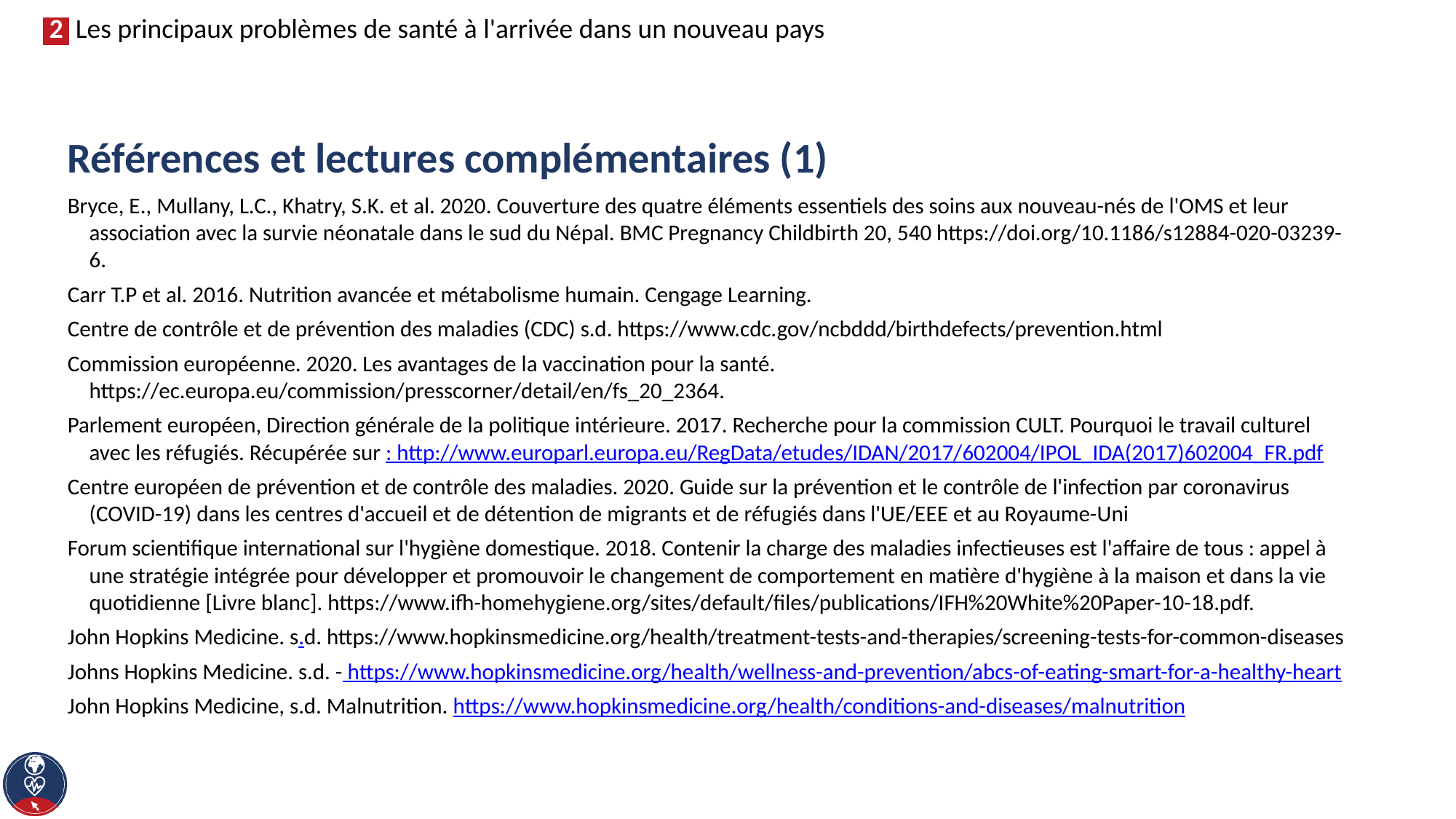

# Références et lectures complémentaires (1)
Bryce, E., Mullany, L.C., Khatry, S.K. et al. 2020. Couverture des quatre éléments essentiels des soins aux nouveau-nés de l'OMS et leur association avec la survie néonatale dans le sud du Népal. BMC Pregnancy Childbirth 20, 540 https://doi.org/10.1186/s12884-020-03239-6.
Carr T.P et al. 2016. Nutrition avancée et métabolisme humain. Cengage Learning.
Centre de contrôle et de prévention des maladies (CDC) s.d. https://www.cdc.gov/ncbddd/birthdefects/prevention.html
Commission européenne. 2020. Les avantages de la vaccination pour la santé. https://ec.europa.eu/commission/presscorner/detail/en/fs_20_2364.
Parlement européen, Direction générale de la politique intérieure. 2017. Recherche pour la commission CULT. Pourquoi le travail culturel avec les réfugiés. Récupérée sur : http://www.europarl.europa.eu/RegData/etudes/IDAN/2017/602004/IPOL_IDA(2017)602004_FR.pdf
Centre européen de prévention et de contrôle des maladies. 2020. Guide sur la prévention et le contrôle de l'infection par coronavirus (COVID-19) dans les centres d'accueil et de détention de migrants et de réfugiés dans l'UE/EEE et au Royaume-Uni
Forum scientifique international sur l'hygiène domestique. 2018. Contenir la charge des maladies infectieuses est l'affaire de tous : appel à une stratégie intégrée pour développer et promouvoir le changement de comportement en matière d'hygiène à la maison et dans la vie quotidienne [Livre blanc]. https://www.ifh-homehygiene.org/sites/default/files/publications/IFH%20White%20Paper-10-18.pdf.
John Hopkins Medicine. s.d. https://www.hopkinsmedicine.org/health/treatment-tests-and-therapies/screening-tests-for-common-diseases
Johns Hopkins Medicine. s.d. - https://www.hopkinsmedicine.org/health/wellness-and-prevention/abcs-of-eating-smart-for-a-healthy-heart
John Hopkins Medicine, s.d. Malnutrition. https://www.hopkinsmedicine.org/health/conditions-and-diseases/malnutrition